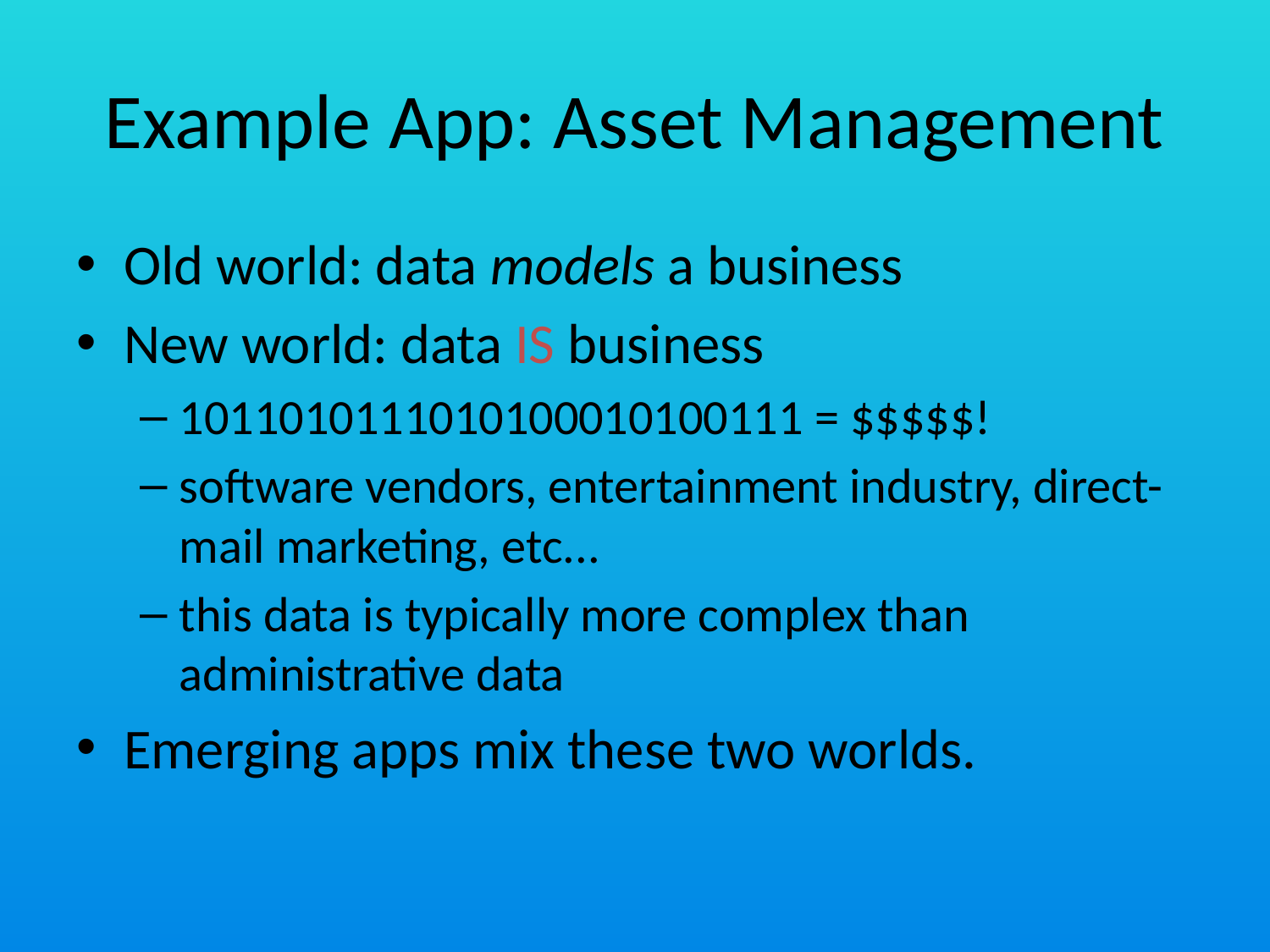

# Example App: Asset Management
Old world: data models a business
New world: data IS business
1011010111010100010100111 = $$$$$!
software vendors, entertainment industry, direct-mail marketing, etc...
this data is typically more complex than administrative data
Emerging apps mix these two worlds.